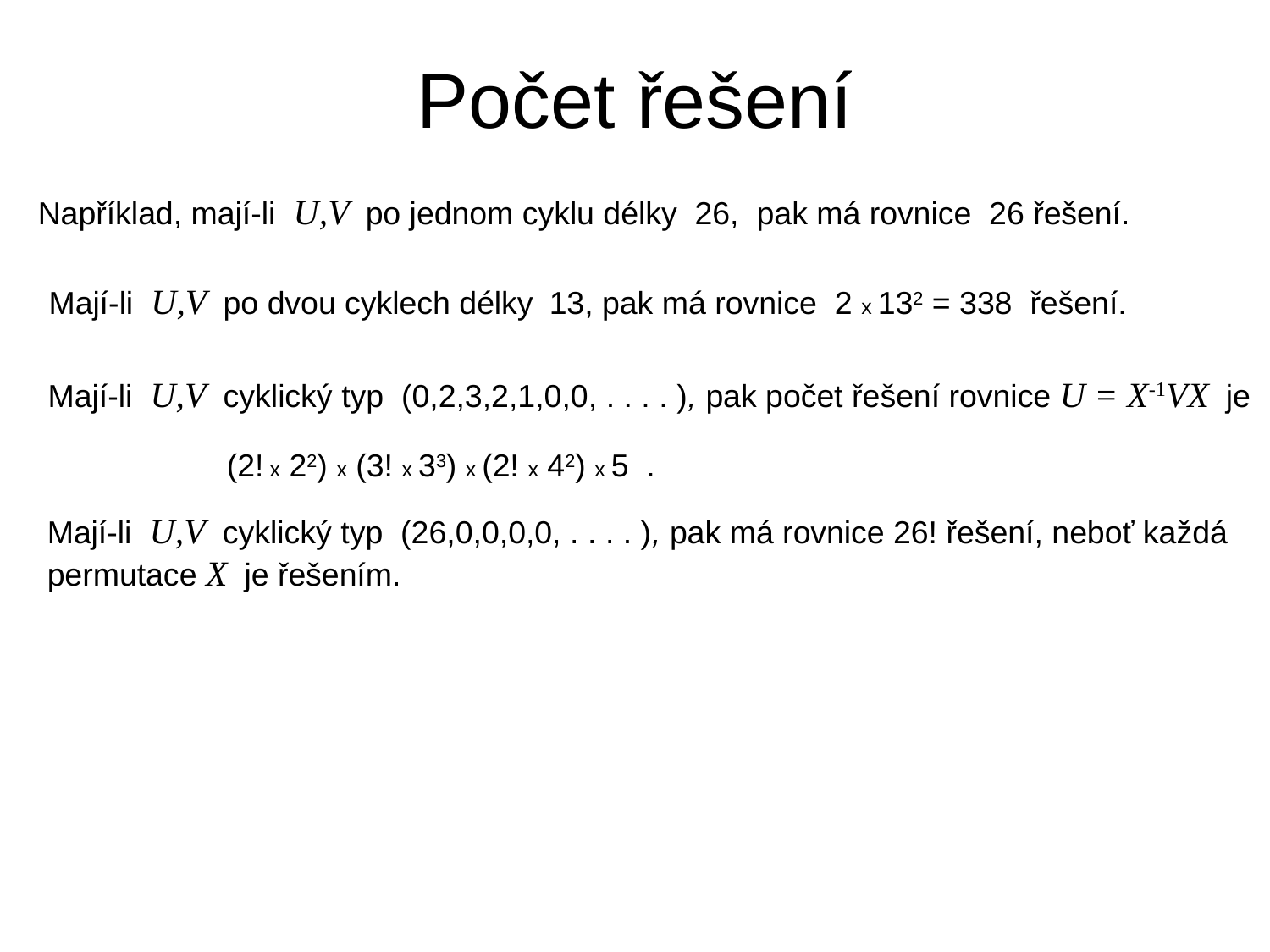

# Počet řešení
Například, mají-li  U,V  po jednom cyklu délky  26,  pak má rovnice  26 řešení.
Mají-li  U,V  po dvou cyklech délky  13, pak má rovnice  2 x 132 = 338  řešení.
Mají-li  U,V  cyklický typ  (0,2,3,2,1,0,0, . . . . ), pak počet řešení rovnice U = X-1VX  je
(2! x 22) x (3! x 33) x (2! x 42) x 5  .
Mají-li  U,V  cyklický typ  (26,0,0,0,0, . . . . ), pak má rovnice 26! řešení, neboť každá
permutace X  je řešením.